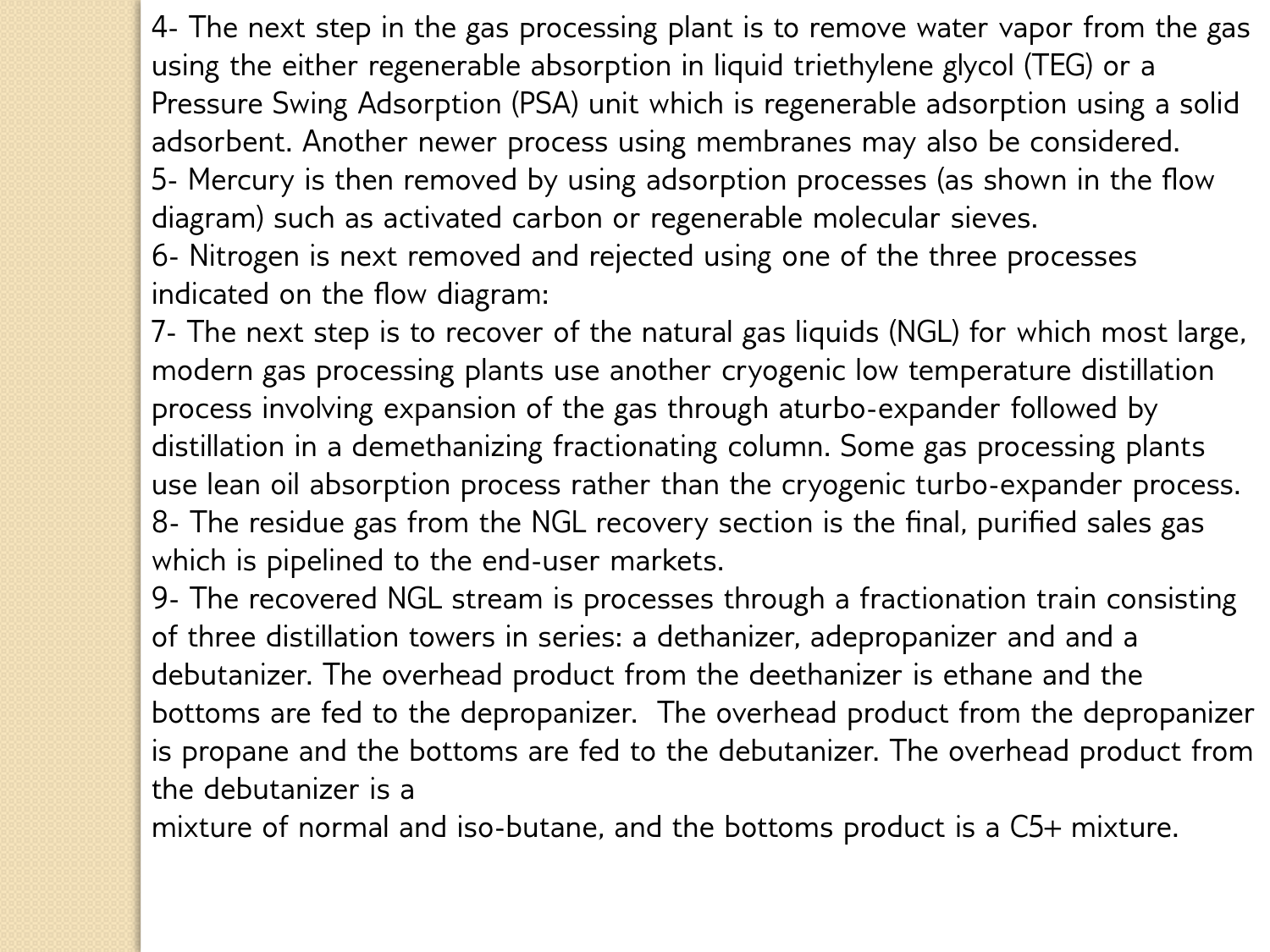

4- The next step in the gas processing plant is to remove water vapor from the gas using the either regenerable absorption in liquid triethylene glycol (TEG) or a Pressure Swing Adsorption (PSA) unit which is regenerable adsorption using a solid adsorbent. Another newer process using membranes may also be considered.
5- Mercury is then removed by using adsorption processes (as shown in the flow diagram) such as activated carbon or regenerable molecular sieves.
6- Nitrogen is next removed and rejected using one of the three processes indicated on the flow diagram:
7- The next step is to recover of the natural gas liquids (NGL) for which most large, modern gas processing plants use another cryogenic low temperature distillation process involving expansion of the gas through aturbo-expander followed by distillation in a demethanizing fractionating column. Some gas processing plants use lean oil absorption process rather than the cryogenic turbo-expander process.
8- The residue gas from the NGL recovery section is the final, purified sales gas which is pipelined to the end-user markets.
9- The recovered NGL stream is processes through a fractionation train consisting of three distillation towers in series: a dethanizer, adepropanizer and and a debutanizer. The overhead product from the deethanizer is ethane and the bottoms are fed to the depropanizer.  The overhead product from the depropanizer is propane and the bottoms are fed to the debutanizer. The overhead product from the debutanizer is a
mixture of normal and iso-butane, and the bottoms product is a C5+ mixture.